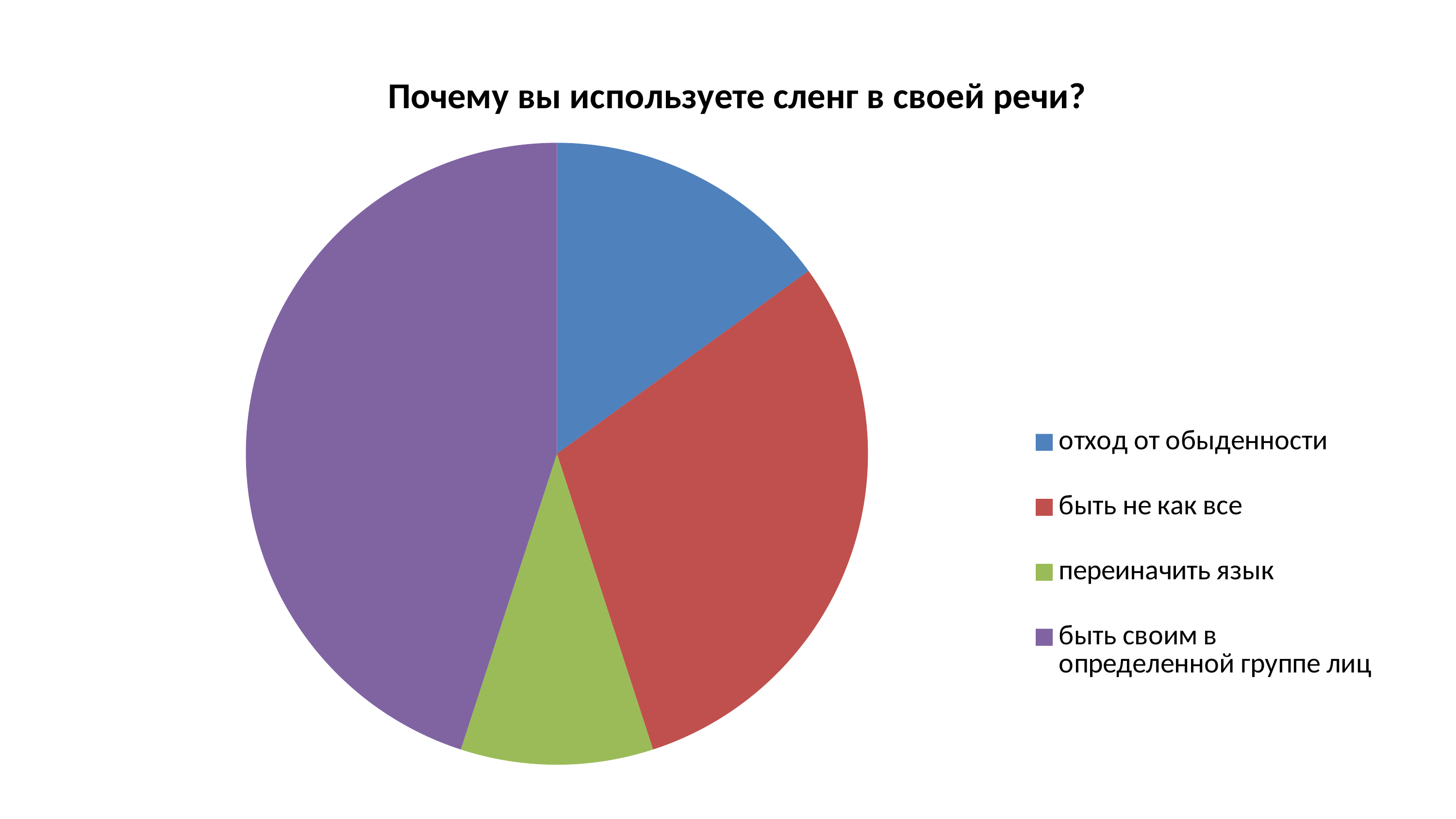

### Chart:

| Category | Почему вы используете сленг в своей речи? |
|---|---|
| отход от обыденности | 3.0 |
| быть не как все | 6.0 |
| переиначить язык | 2.0 |
| быть своим в определенной группе лиц | 9.0 |